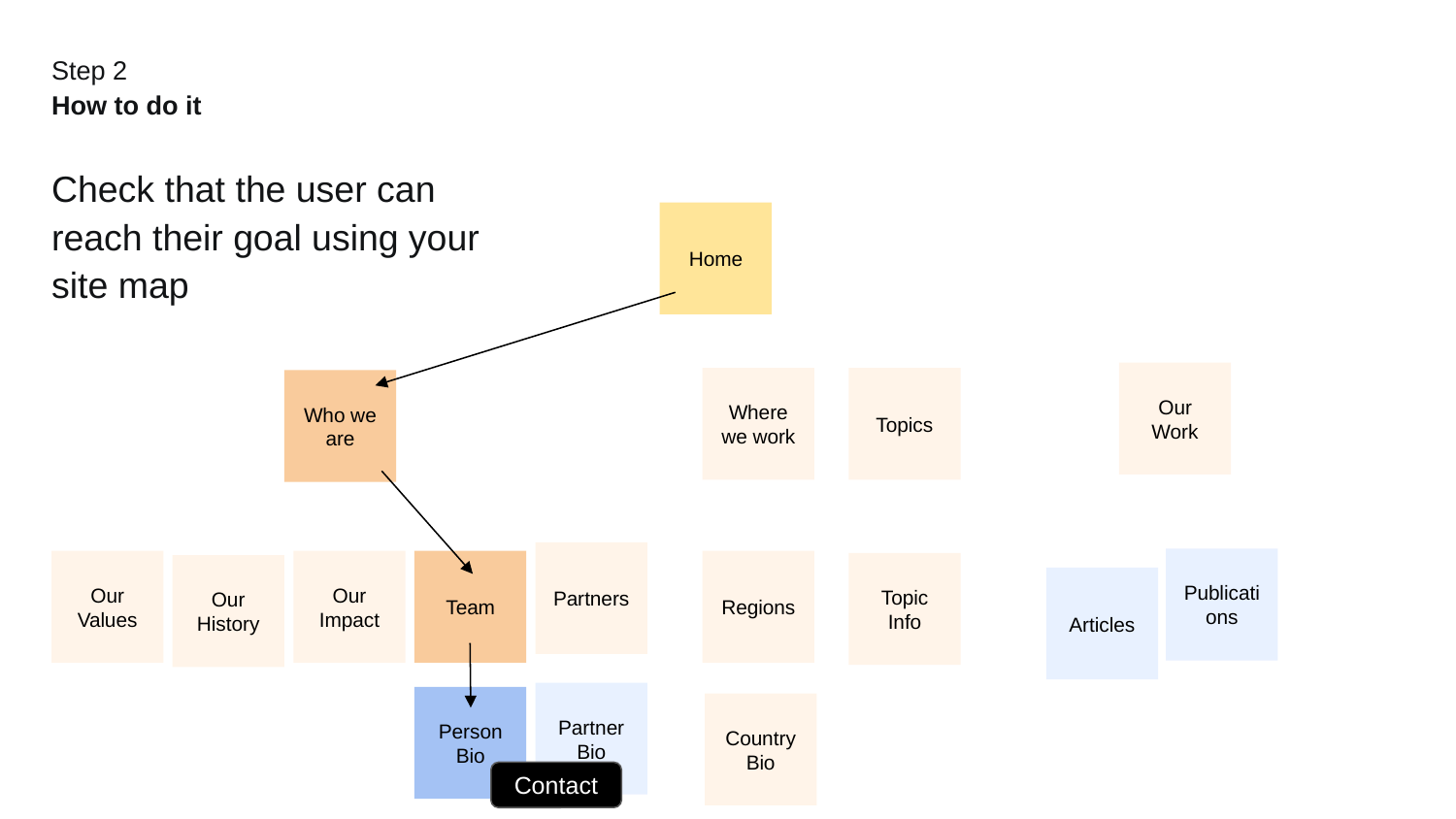

Step 2
How to do it
Publications
Articles
Events
Biographies of staff
Check that the user can reach their goal using your site map
Home
Our Work
Where we work
Topics
Who we are
Partners
Publications
Our Values
Our Impact
Team
Regions
Topic
Info
Our History
Articles
Partner
Bio
Person
Bio
Country
Bio
Contact